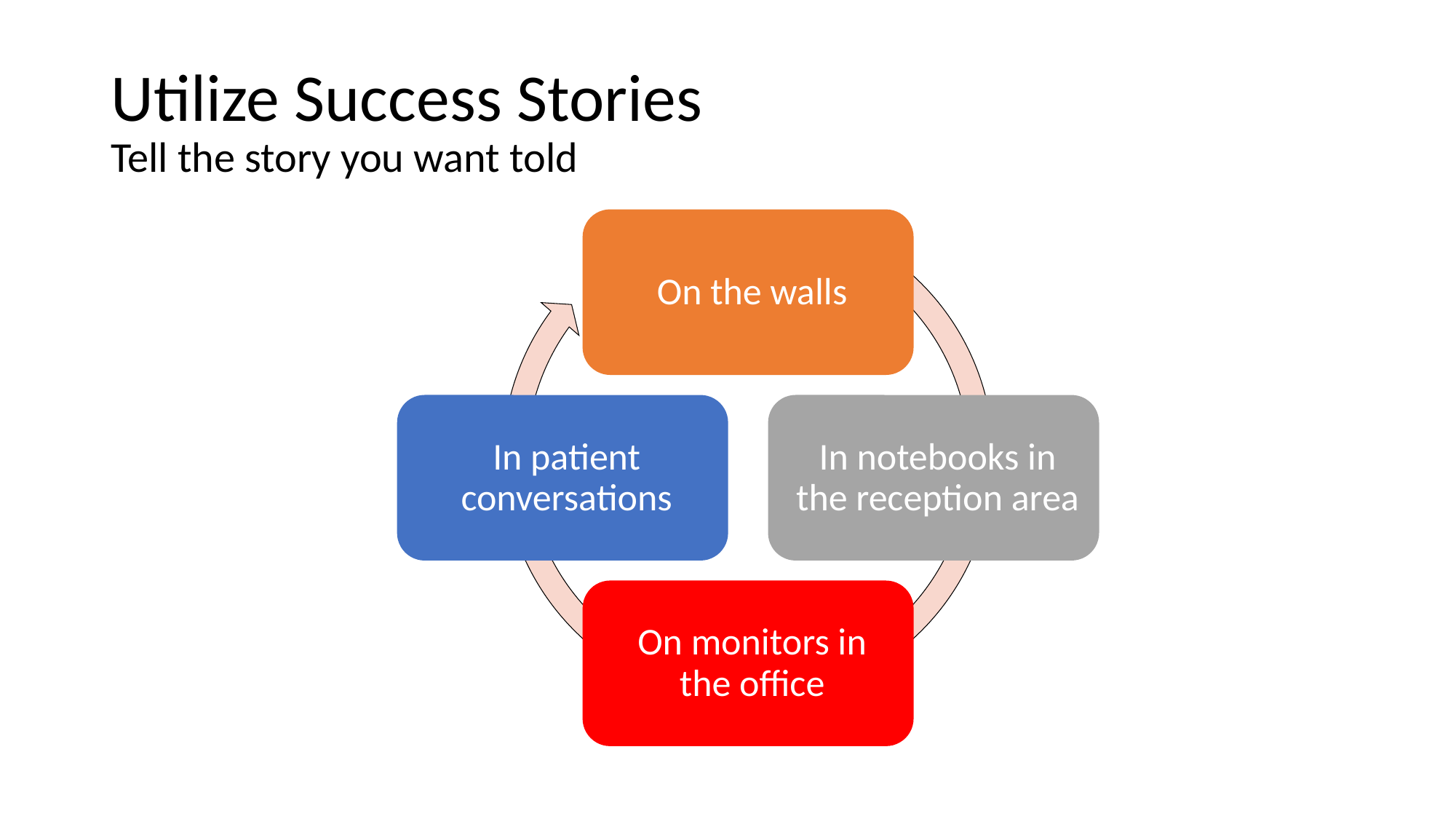

# Utilize Success Stories Tell the story you want told
On the walls
In notebooks in the reception area
On monitors in the office
In patient conversations